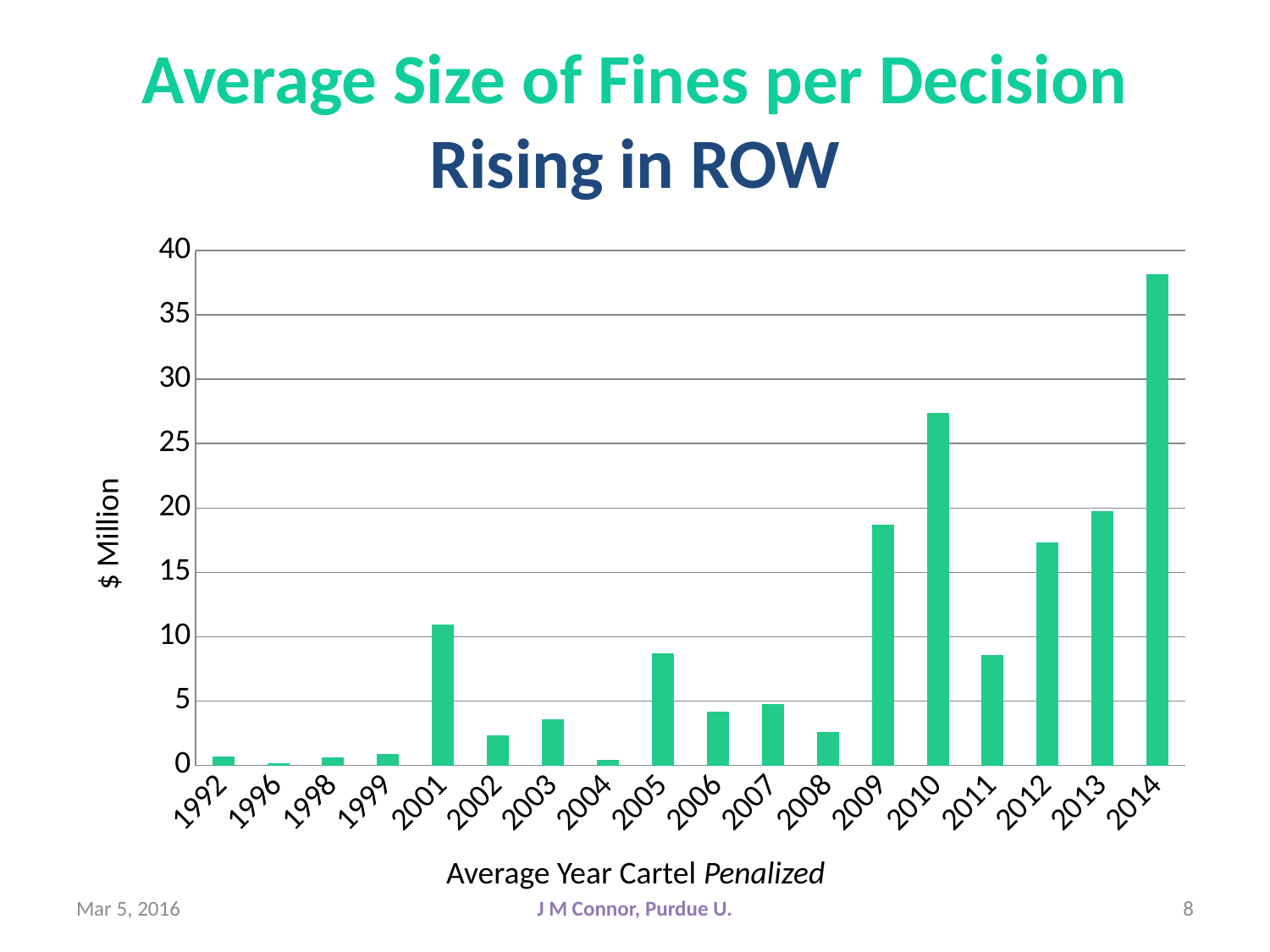

# Average Size of Fines per Decision Rising in ROW

### Chart

| Category | No. ROW Fine Decisions |
|---|---|
| 1992 | 0.693333333333333 |
| 1996 | 0.163571428571429 |
| 1998 | 0.646764705882353 |
| 1999 | 0.85972131147541 |
| 2001 | 10.97507142857143 |
| 2002 | 2.329230769230769 |
| 2003 | 3.576062499999986 |
| 2004 | 0.4 |
| 2005 | 8.711545454545453 |
| 2006 | 4.149897222222221 |
| 2007 | 4.74688669565218 |
| 2008 | 2.566616216216215 |
| 2009 | 18.72058163265306 |
| 2010 | 27.36197764705883 |
| 2011 | 8.602933944954119 |
| 2012 | 17.31927131782946 |
| 2013 | 19.75351951219512 |
| 2014 | 38.16143809523808 |
$ Million
Average Year Cartel Penalized
Mar 5, 2016
J M Connor, Purdue U.
8